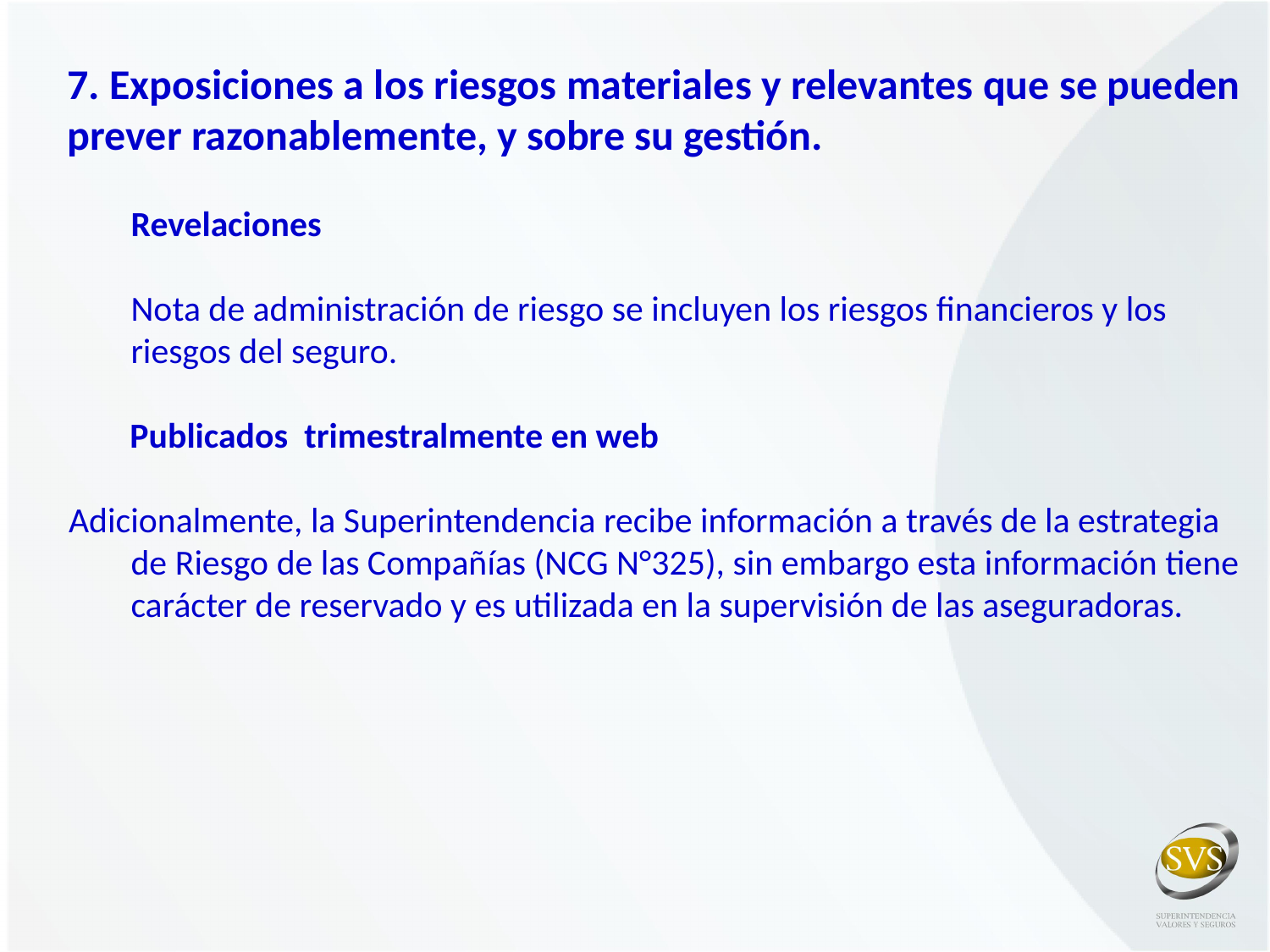

7. Exposiciones a los riesgos materiales y relevantes que se pueden prever razonablemente, y sobre su gestión.

Revelaciones

Nota de administración de riesgo se incluyen los riesgos financieros y los riesgos del seguro.

 	Publicados  trimestralmente en web

Adicionalmente, la Superintendencia recibe información a través de la estrategia de Riesgo de las Compañías (NCG N°325), sin embargo esta información tiene carácter de reservado y es utilizada en la supervisión de las aseguradoras.